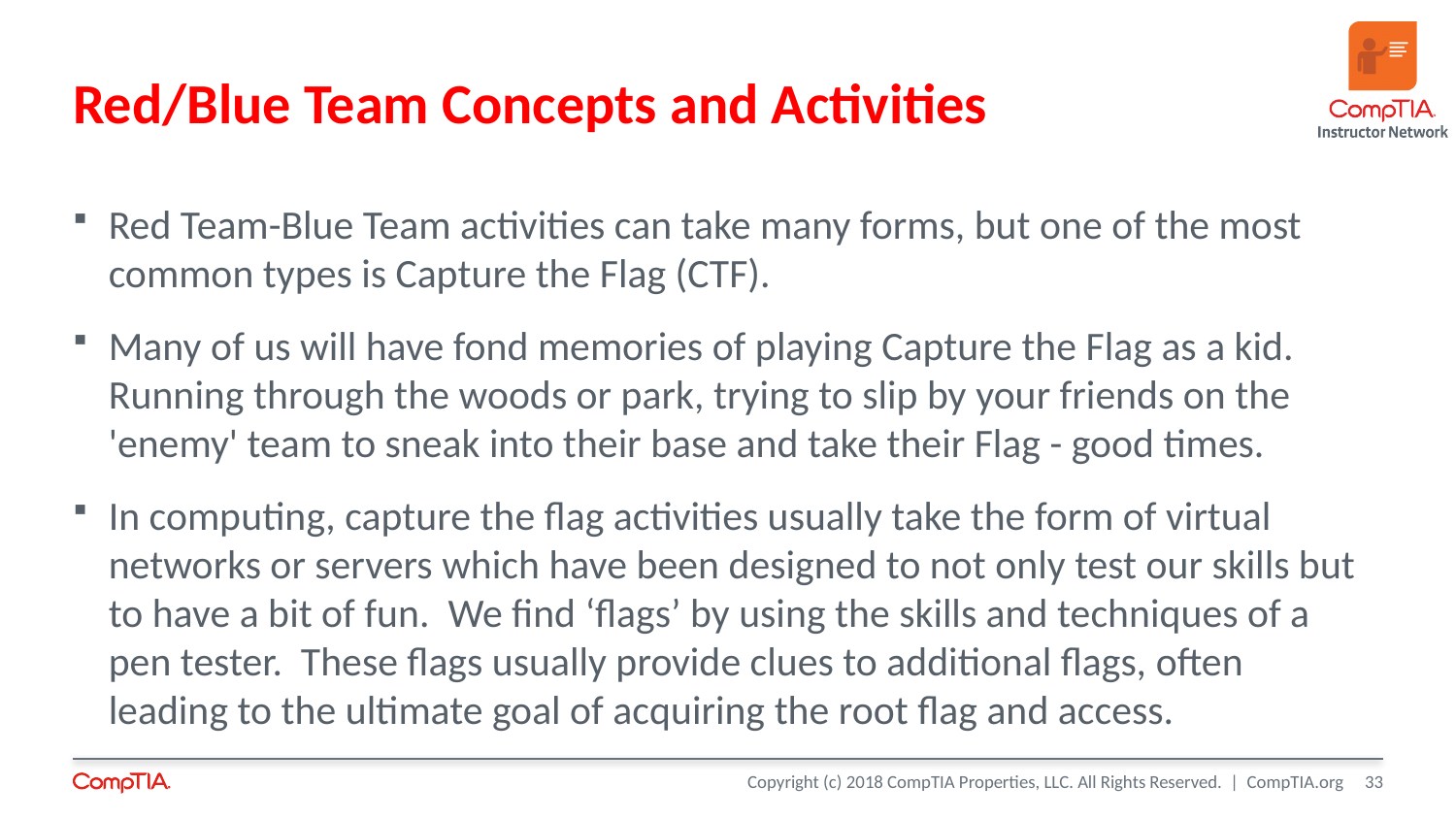

# Red/Blue Team Concepts and Activities
Red Team-Blue Team activities can take many forms, but one of the most common types is Capture the Flag (CTF).
Many of us will have fond memories of playing Capture the Flag as a kid. Running through the woods or park, trying to slip by your friends on the 'enemy' team to sneak into their base and take their Flag - good times.
In computing, capture the flag activities usually take the form of virtual networks or servers which have been designed to not only test our skills but to have a bit of fun.  We find ‘flags’ by using the skills and techniques of a pen tester.  These flags usually provide clues to additional flags, often leading to the ultimate goal of acquiring the root flag and access.
33